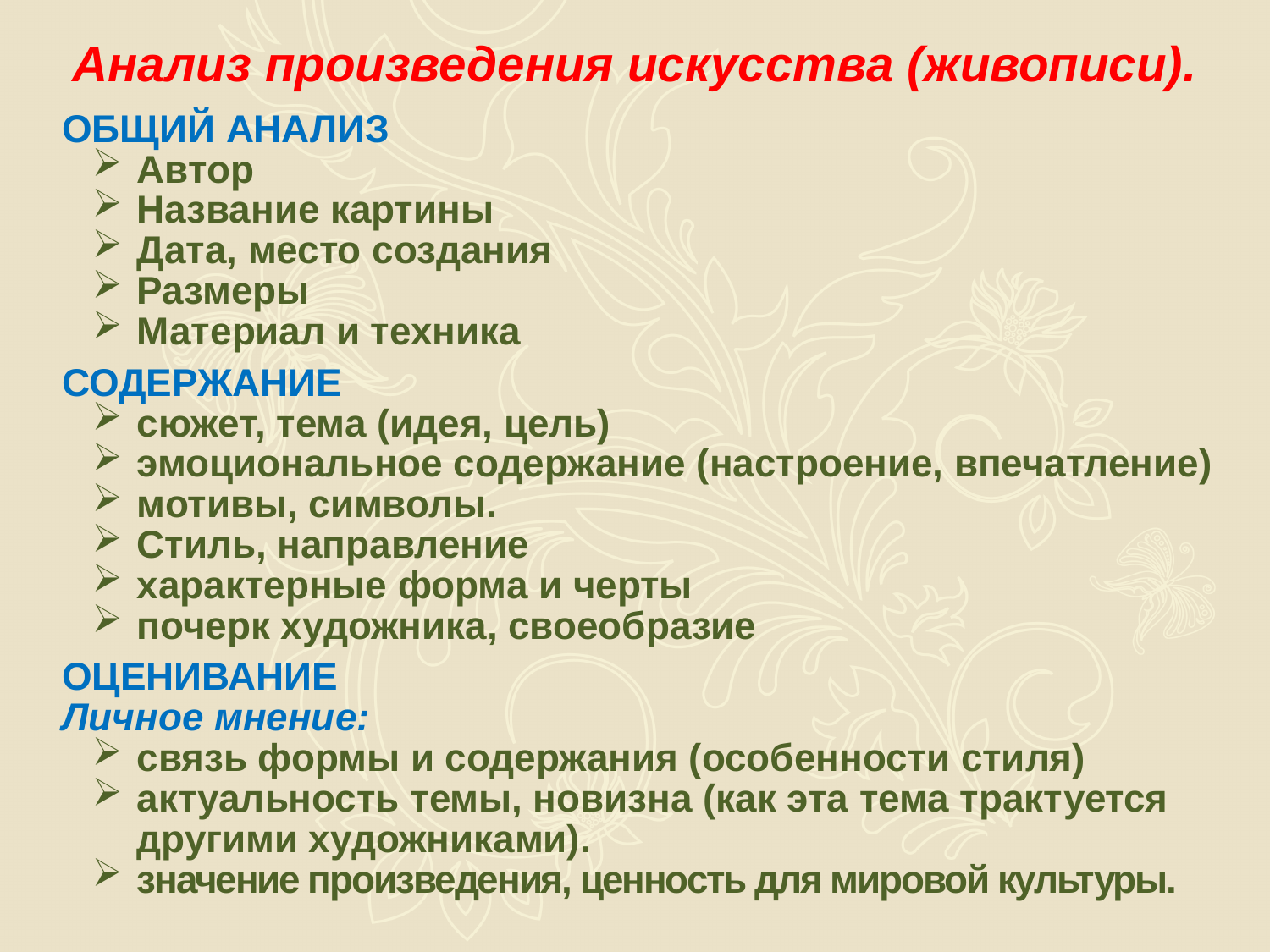

Анализ произведения искусства (живописи).
ОБЩИЙ АНАЛИЗ
Автор
Название картины
Дата, место создания
Размеры
Материал и техника
СОДЕРЖАНИЕ
сюжет, тема (идея, цель)
эмоциональное содержание (настроение, впечатление)
мотивы, символы.
Стиль, направление
характерные форма и черты
почерк художника, своеобразие
ОЦЕНИВАНИЕ
Личное мнение:
связь формы и содержания (особенности стиля)
актуальность темы, новизна (как эта тема трактуется другими художниками).
значение произведения, ценность для мировой культуры.